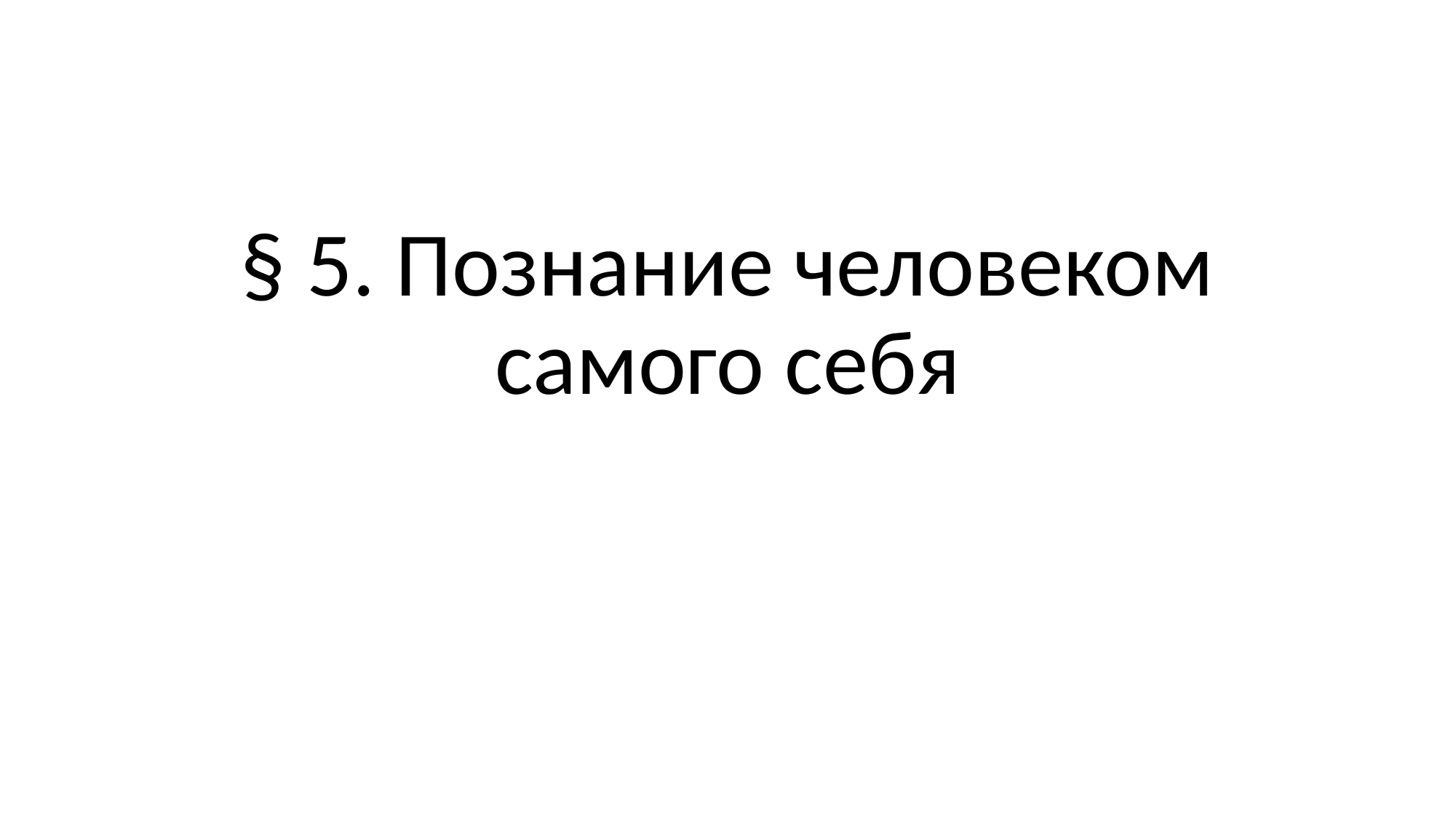

# § 5. Познание человеком самого себя